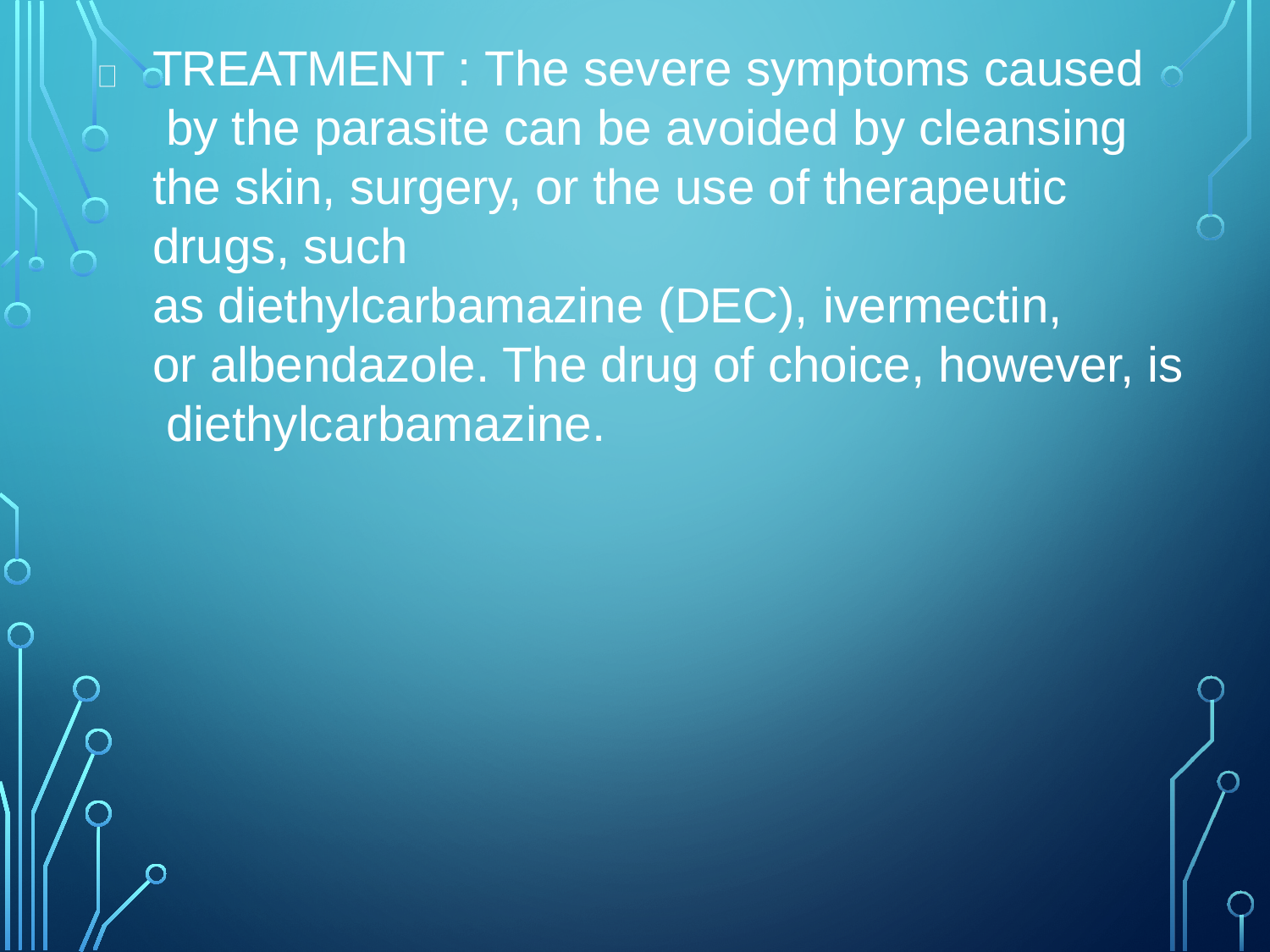

TREATMENT : The severe symptoms caused  by the parasite can be avoided by cleansing  the skin, surgery, or the use of therapeutic  drugs, such
as diethylcarbamazine (DEC), ivermectin,
or albendazole. The drug of choice, however, is  diethylcarbamazine.